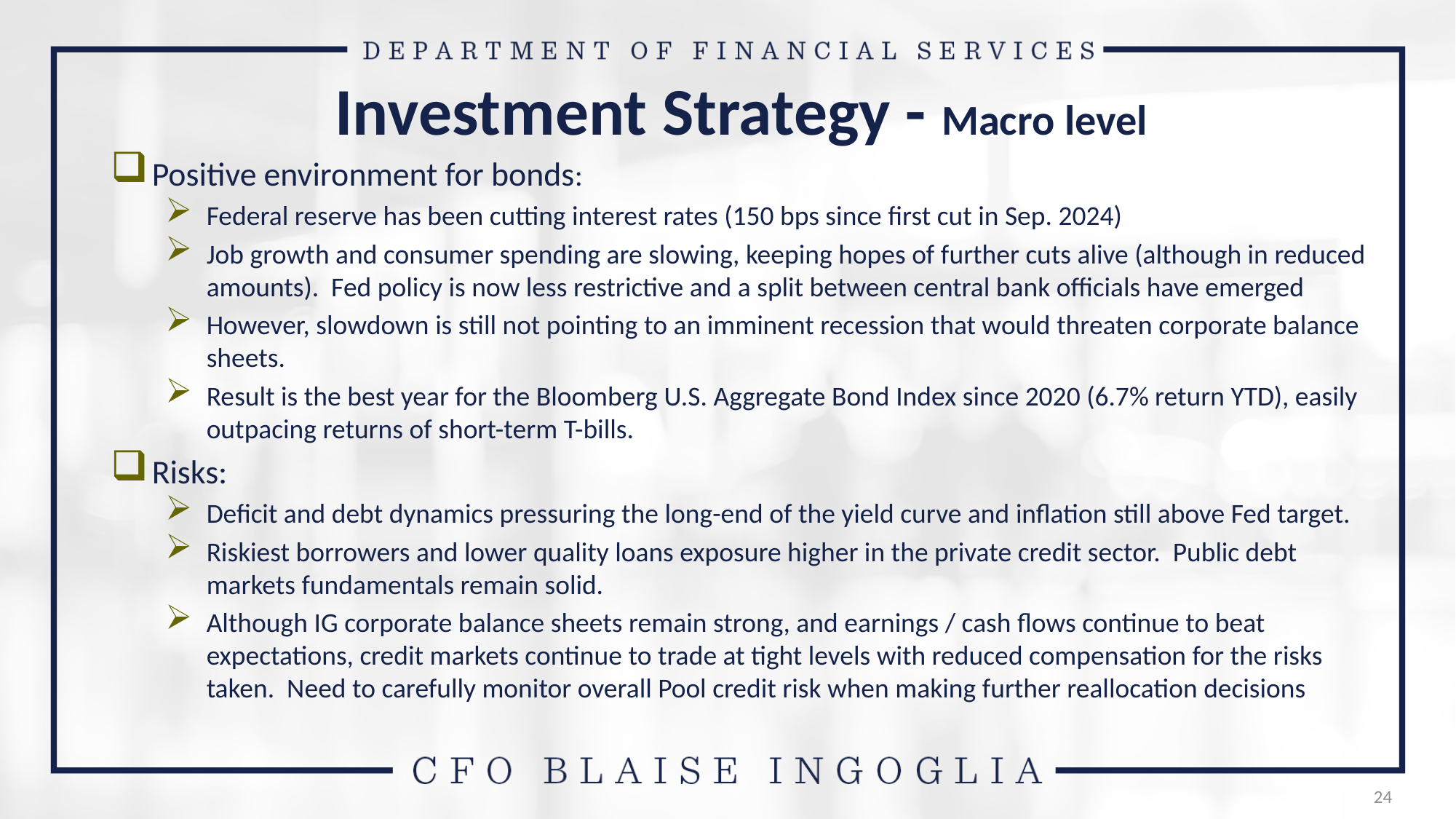

# Investment Strategy - Macro level
Positive environment for bonds:
Federal reserve has been cutting interest rates (150 bps since first cut in Sep. 2024)
Job growth and consumer spending are slowing, keeping hopes of further cuts alive (although in reduced amounts).  Fed policy is now less restrictive and a split between central bank officials have emerged
However, slowdown is still not pointing to an imminent recession that would threaten corporate balance sheets.
Result is the best year for the Bloomberg U.S. Aggregate Bond Index since 2020 (6.7% return YTD), easily outpacing returns of short-term T-bills.
Risks:
Deficit and debt dynamics pressuring the long-end of the yield curve and inflation still above Fed target.
Riskiest borrowers and lower quality loans exposure higher in the private credit sector.  Public debt markets fundamentals remain solid.
Although IG corporate balance sheets remain strong, and earnings / cash flows continue to beat expectations, credit markets continue to trade at tight levels with reduced compensation for the risks taken.  Need to carefully monitor overall Pool credit risk when making further reallocation decisions
24